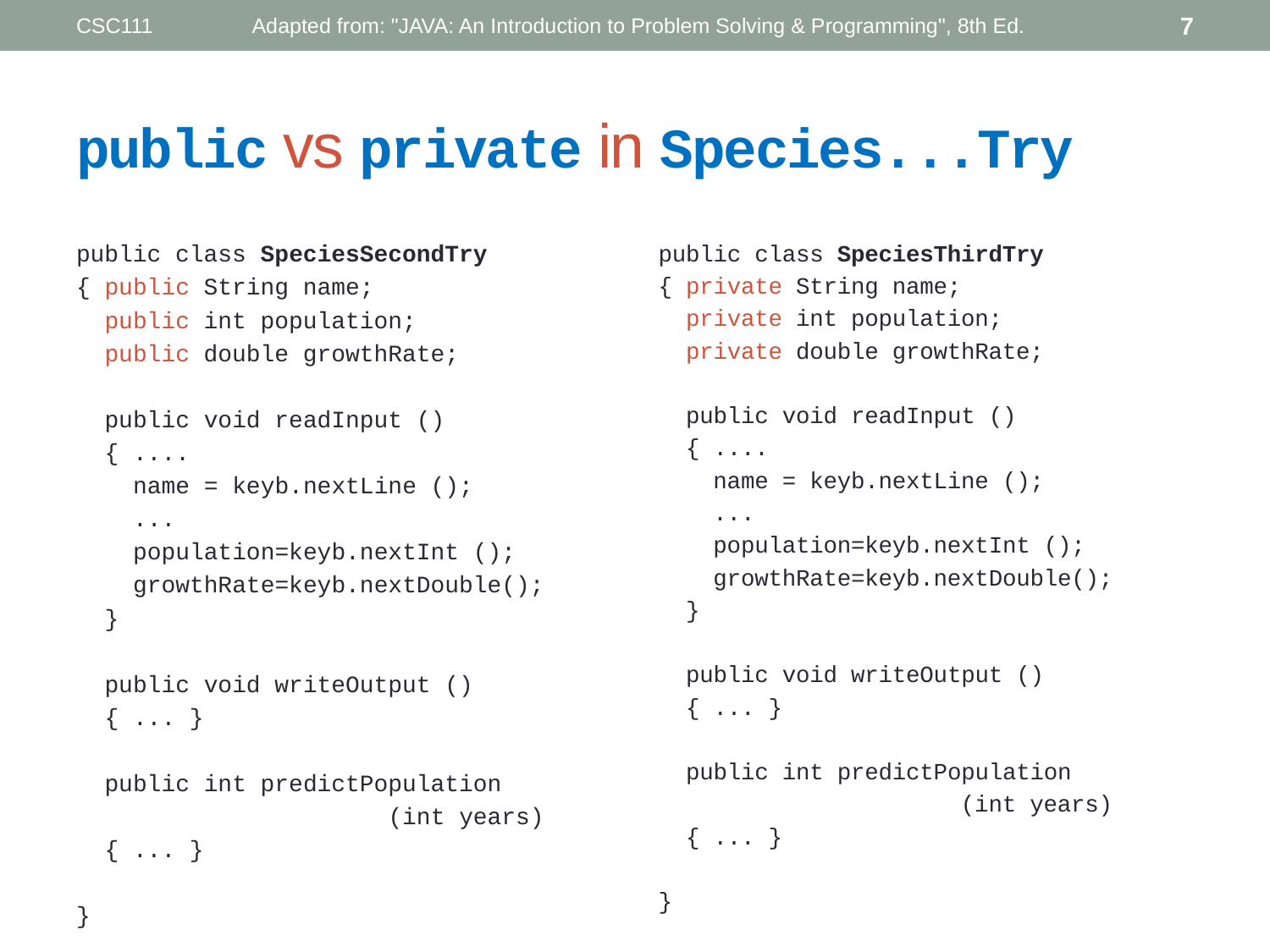

CSC111
Adapted from: "JAVA: An Introduction to Problem Solving & Programming", 8th Ed.
7
# public vs private in Species...Try
public class SpeciesSecondTry
{ public String name;
  public int population;
  public double growthRate;

  public void readInput ()
  { ....
    name = keyb.nextLine ();
    ...
    population=keyb.nextInt ();
    growthRate=keyb.nextDouble();
  }

  public void writeOutput ()
  { ... }

  public int predictPopulation
                      (int years)
  { ... }

}
public class SpeciesThirdTry
{ private String name;
  private int population;
  private double growthRate;

  public void readInput ()
  { ....
    name = keyb.nextLine ();
    ...
    population=keyb.nextInt ();
    growthRate=keyb.nextDouble();
  }

  public void writeOutput ()
  { ... }

  public int predictPopulation
                      (int years)
  { ... }

}